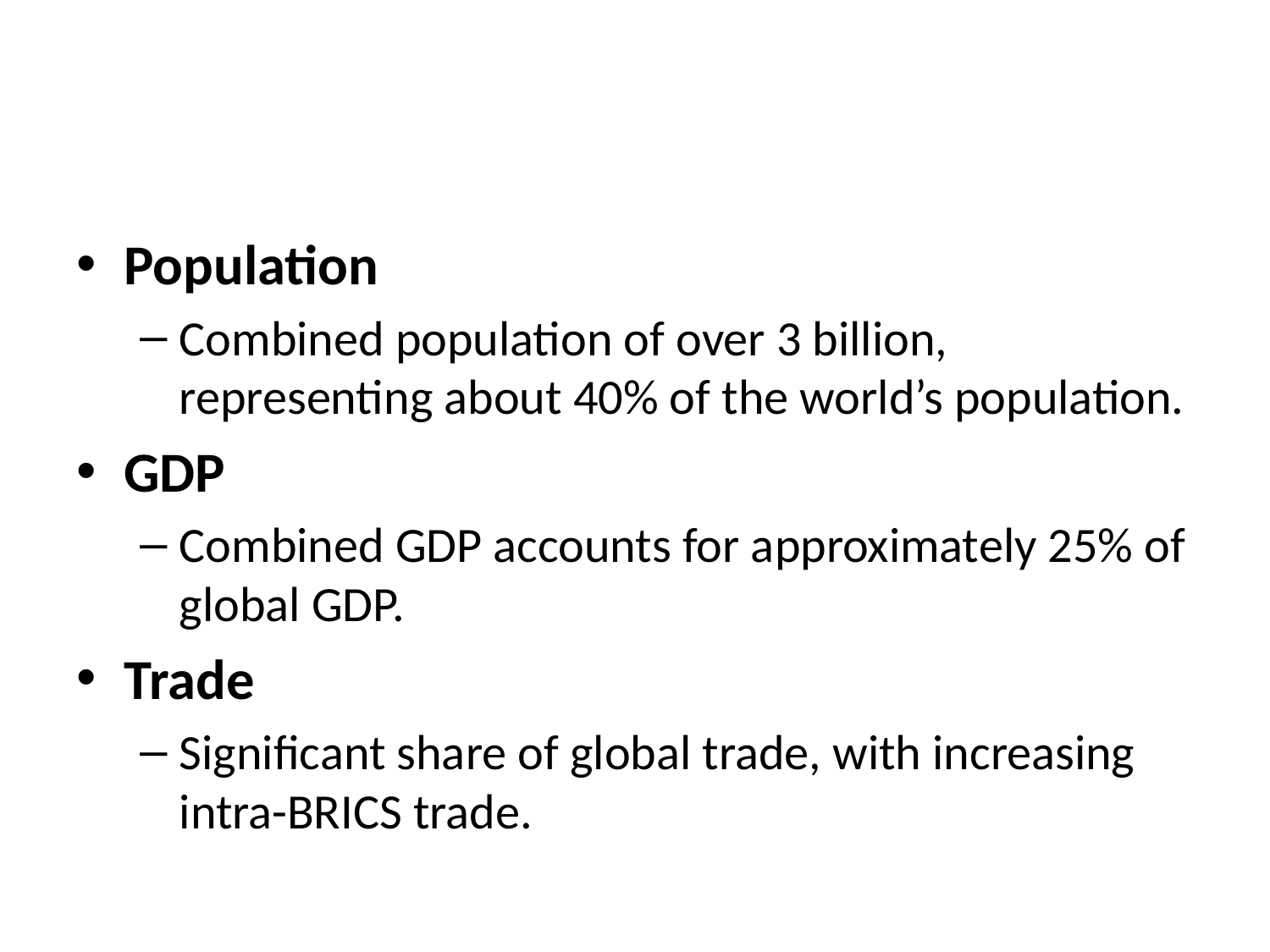

#
Population
Combined population of over 3 billion, representing about 40% of the world’s population.
GDP
Combined GDP accounts for approximately 25% of global GDP.
Trade
Significant share of global trade, with increasing intra-BRICS trade.